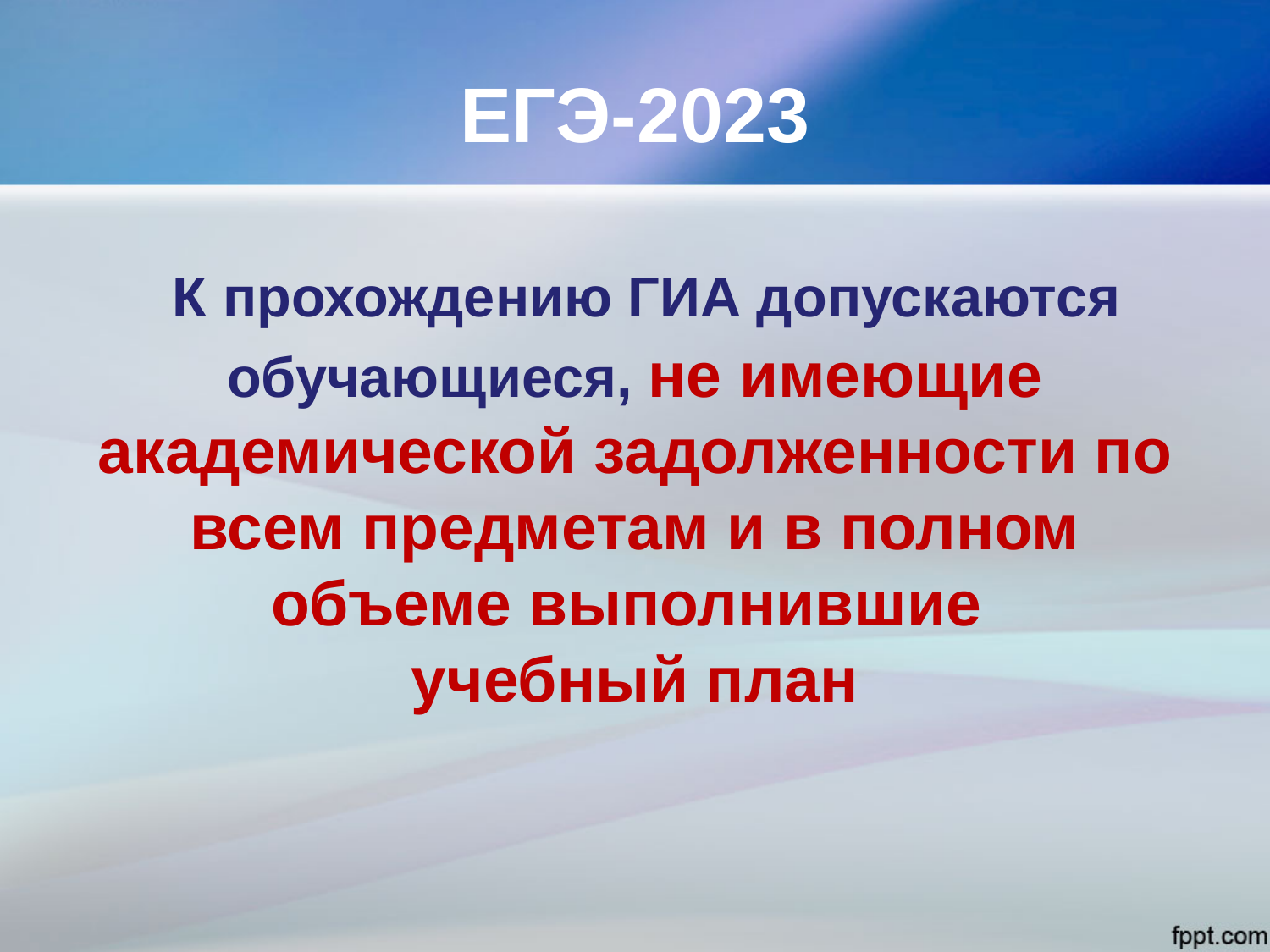

# ЕГЭ-2023
 К прохождению ГИА допускаются обучающиеся, не имеющие академической задолженности по всем предметам и в полном объеме выполнившие
учебный план